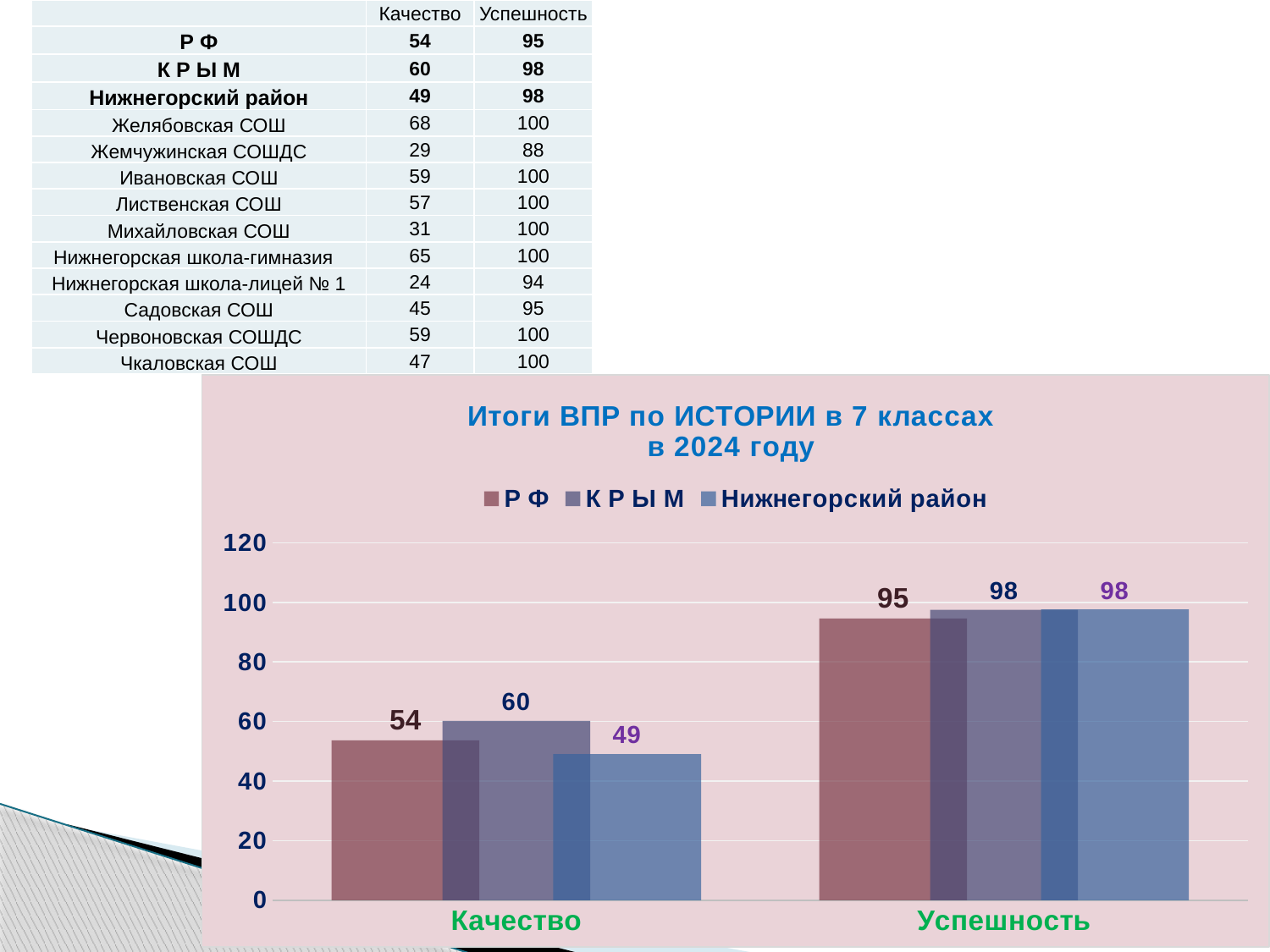

|  | Качество | Успешность |
| --- | --- | --- |
| Р Ф | 54 | 95 |
| К Р Ы М | 60 | 98 |
| Нижнегорский район | 49 | 98 |
| Желябовская СОШ | 68 | 100 |
| Жемчужинская СОШДС | 29 | 88 |
| Ивановская СОШ | 59 | 100 |
| Лиственская СОШ | 57 | 100 |
| Михайловская СОШ | 31 | 100 |
| Нижнегорская школа-гимназия | 65 | 100 |
| Нижнегорская школа-лицей № 1 | 24 | 94 |
| Садовская СОШ | 45 | 95 |
| Червоновская СОШДС | 59 | 100 |
| Чкаловская СОШ | 47 | 100 |

### Chart: Итоги ВПР по ИСТОРИИ в 7 классах
в 2024 году

| Category | Р Ф | К Р Ы М | Нижнегорский район |
|---|---|---|---|
| Качество | 53.730000000000004 | 60.209999999999994 | 49.11 |
| Успешность | 94.6 | 97.50999999999999 | 97.63 |